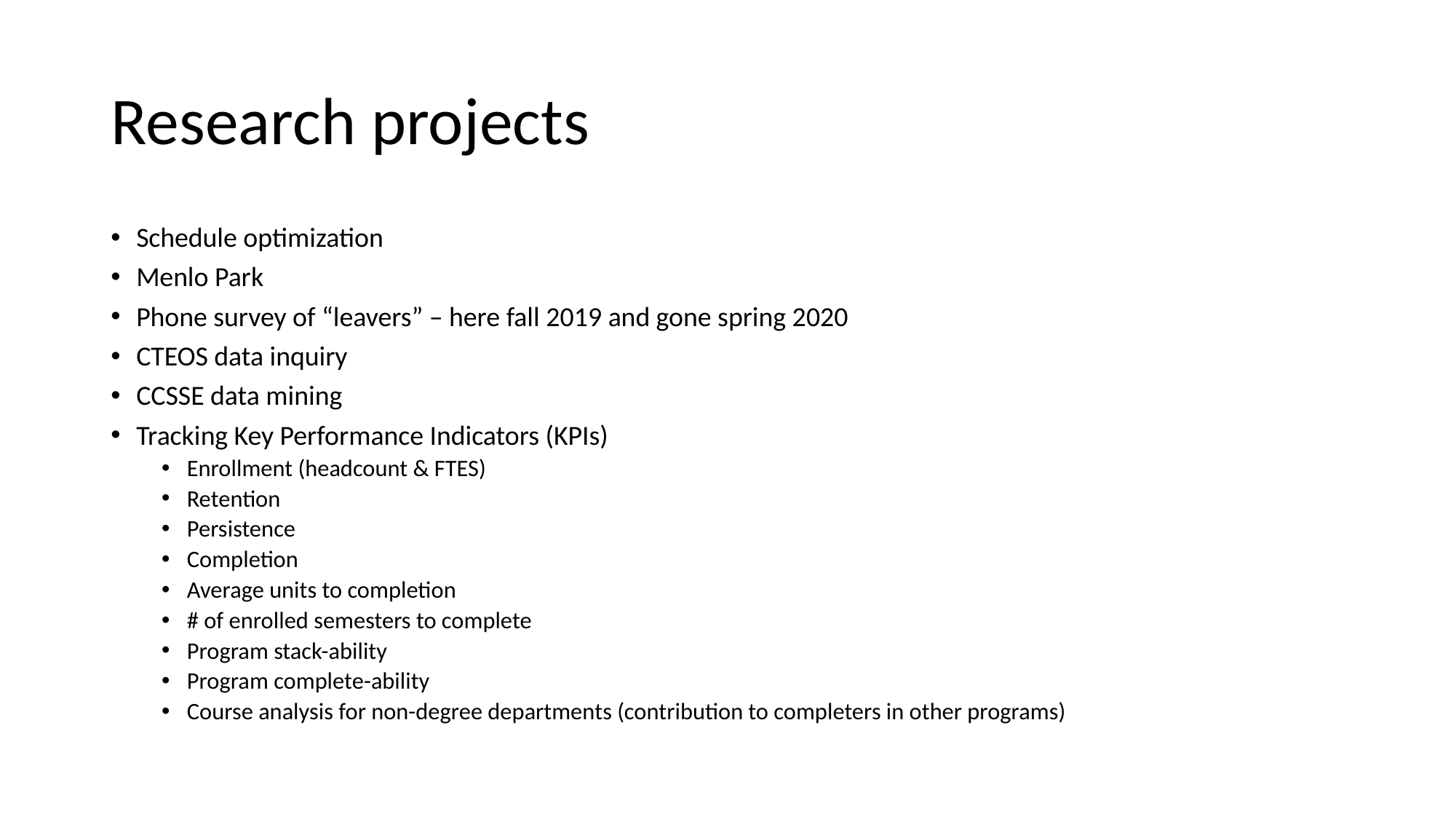

# Research projects
Schedule optimization
Menlo Park
Phone survey of “leavers” – here fall 2019 and gone spring 2020
CTEOS data inquiry
CCSSE data mining
Tracking Key Performance Indicators (KPIs)
Enrollment (headcount & FTES)
Retention
Persistence
Completion
Average units to completion
# of enrolled semesters to complete
Program stack-ability
Program complete-ability
Course analysis for non-degree departments (contribution to completers in other programs)